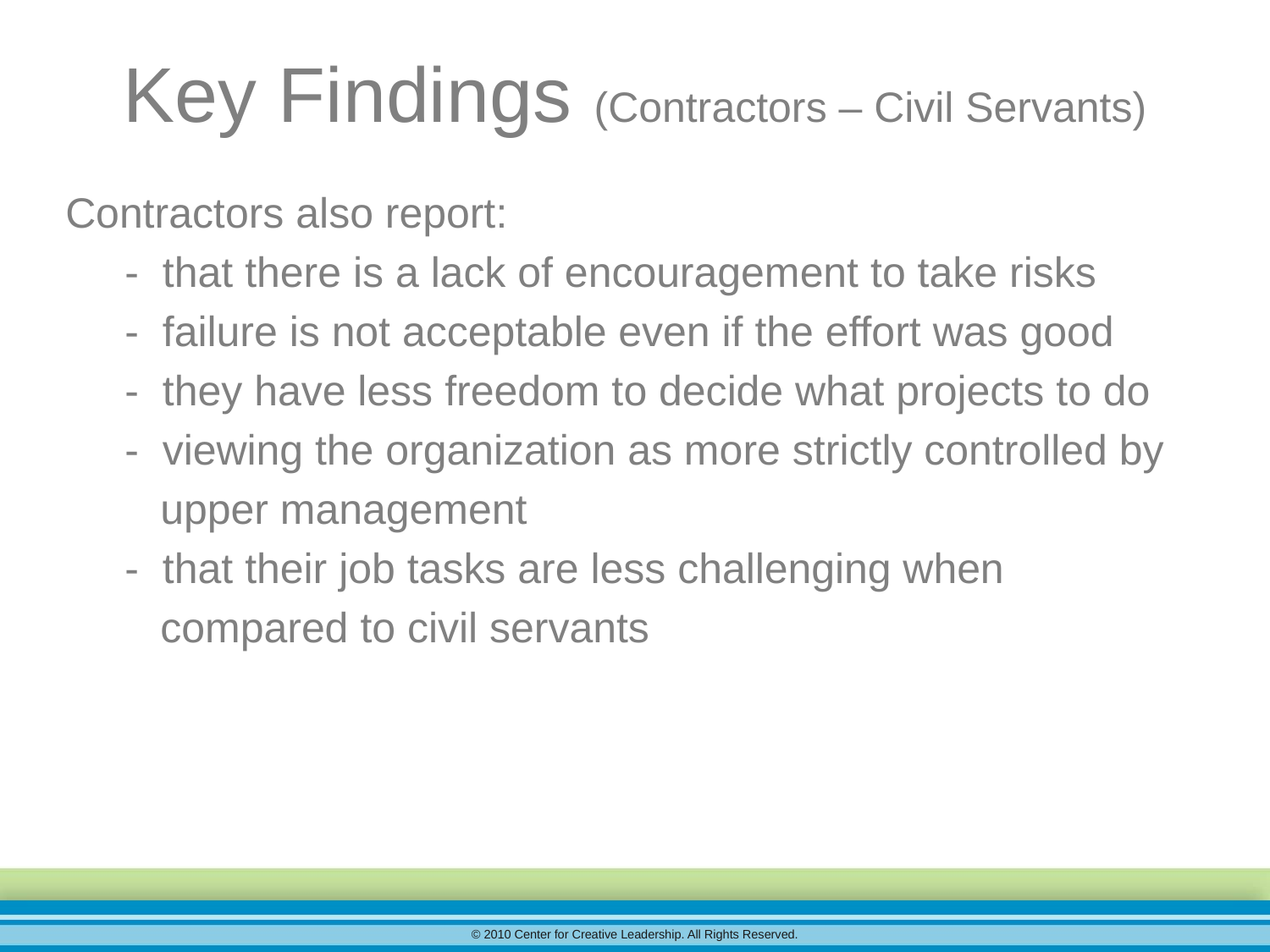

# Key Findings (Contractors – Civil Servants)
Contractors also report:
     -  that there is a lack of encouragement to take risks
     -  failure is not acceptable even if the effort was good
     -  they have less freedom to decide what projects to do
     -  viewing the organization as more strictly controlled by
        upper management
     -  that their job tasks are less challenging when
        compared to civil servants